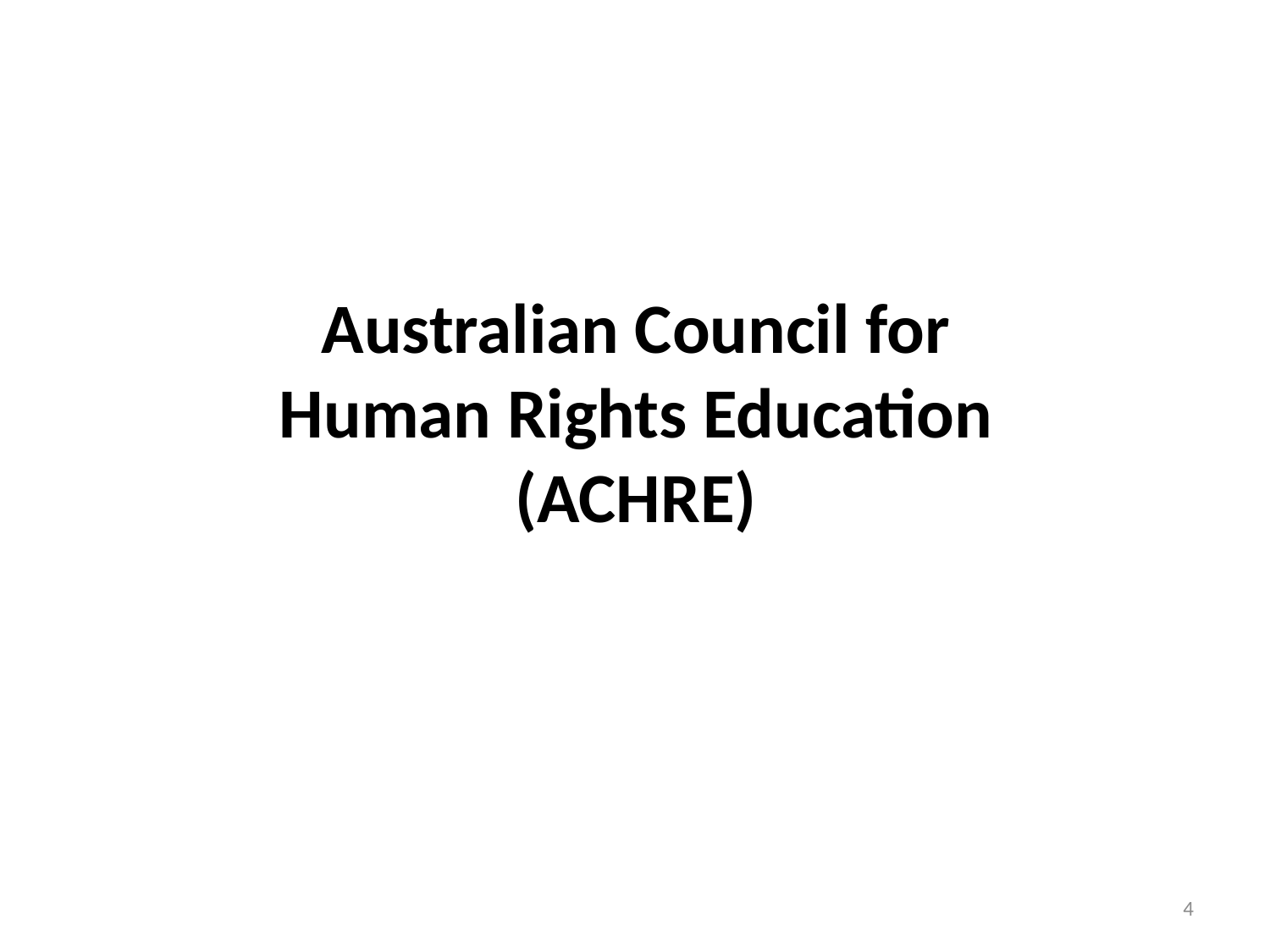

# Australian Council for Human Rights Education (ACHRE)
4